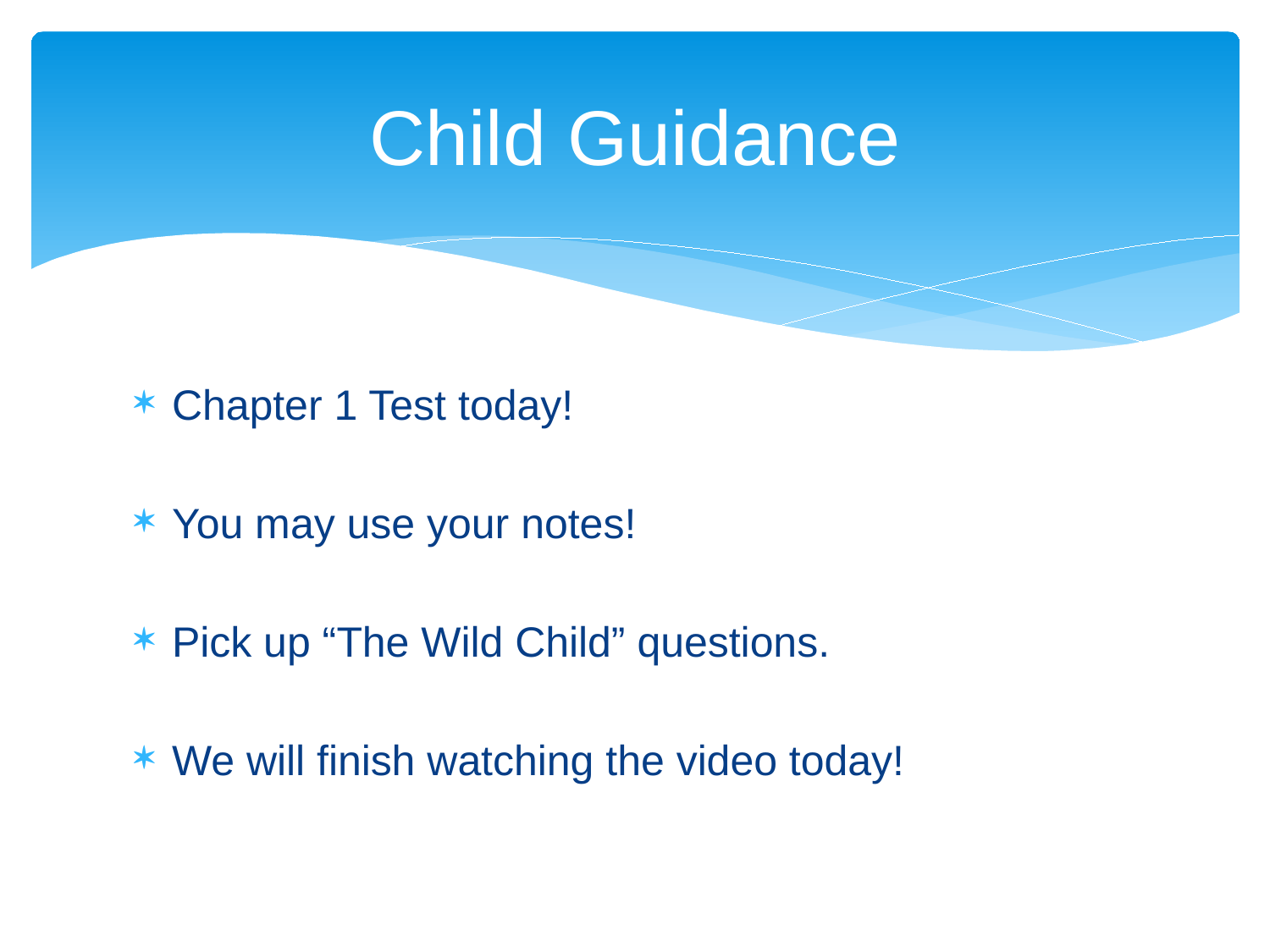

# Child Guidance
Chapter 1 Test today!

You may use your notes!

Pick up “The Wild Child” questions.

We will finish watching the video today!